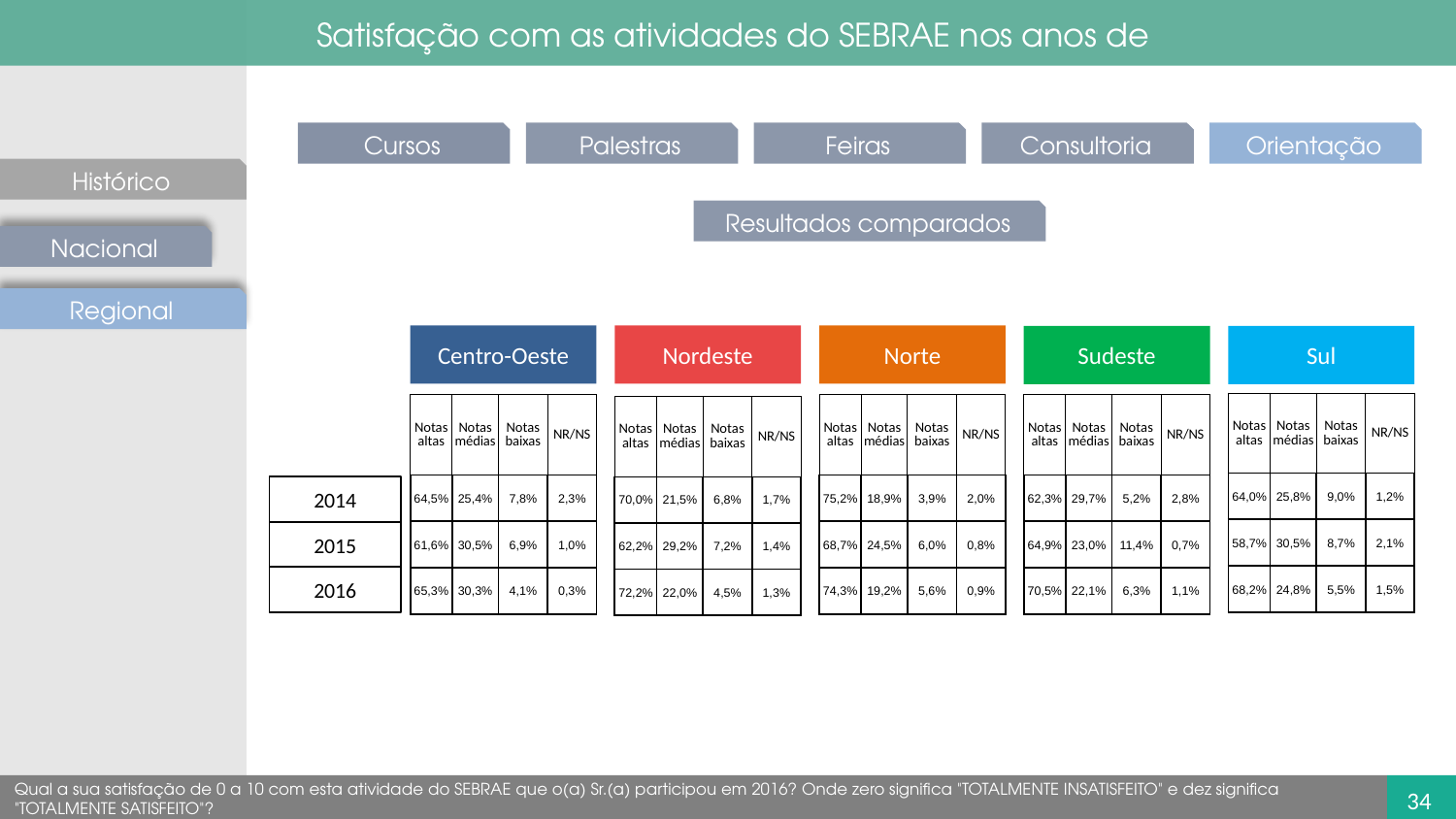

Satisfação com as atividades do SEBRAE nos anos de
Cursos
Palestras
Feiras
Consultoria
Orientação
Histórico
Resultados comparados
Nacional
Regional
Centro-Oeste
Norte
Nordeste
Sudeste
Sul
| Notas altas | Notas médias | Notas baixas | NR/NS |
| --- | --- | --- | --- |
| 64,0% | 25,8% | 9,0% | 1,2% |
| 58,7% | 30,5% | 8,7% | 2,1% |
| 68,2% | 24,8% | 5,5% | 1,5% |
| Notas altas | Notas médias | Notas baixas | NR/NS |
| --- | --- | --- | --- |
| 64,5% | 25,4% | 7,8% | 2,3% |
| 61,6% | 30,5% | 6,9% | 1,0% |
| 65,3% | 30,3% | 4,1% | 0,3% |
| Notas altas | Notas médias | Notas baixas | NR/NS |
| --- | --- | --- | --- |
| 75,2% | 18,9% | 3,9% | 2,0% |
| 68,7% | 24,5% | 6,0% | 0,8% |
| 74,3% | 19,2% | 5,6% | 0,9% |
| Notas altas | Notas médias | Notas baixas | NR/NS |
| --- | --- | --- | --- |
| 62,3% | 29,7% | 5,2% | 2,8% |
| 64,9% | 23,0% | 11,4% | 0,7% |
| 70,5% | 22,1% | 6,3% | 1,1% |
| Notas altas | Notas médias | Notas baixas | NR/NS |
| --- | --- | --- | --- |
| 70,0% | 21,5% | 6,8% | 1,7% |
| 62,2% | 29,2% | 7,2% | 1,4% |
| 72,2% | 22,0% | 4,5% | 1,3% |
2014
2015
2016
Qual a sua satisfação de 0 a 10 com esta atividade do SEBRAE que o(a) Sr.(a) participou em 2016? Onde zero significa "TOTALMENTE INSATISFEITO" e dez significa "TOTALMENTE SATISFEITO"?

34